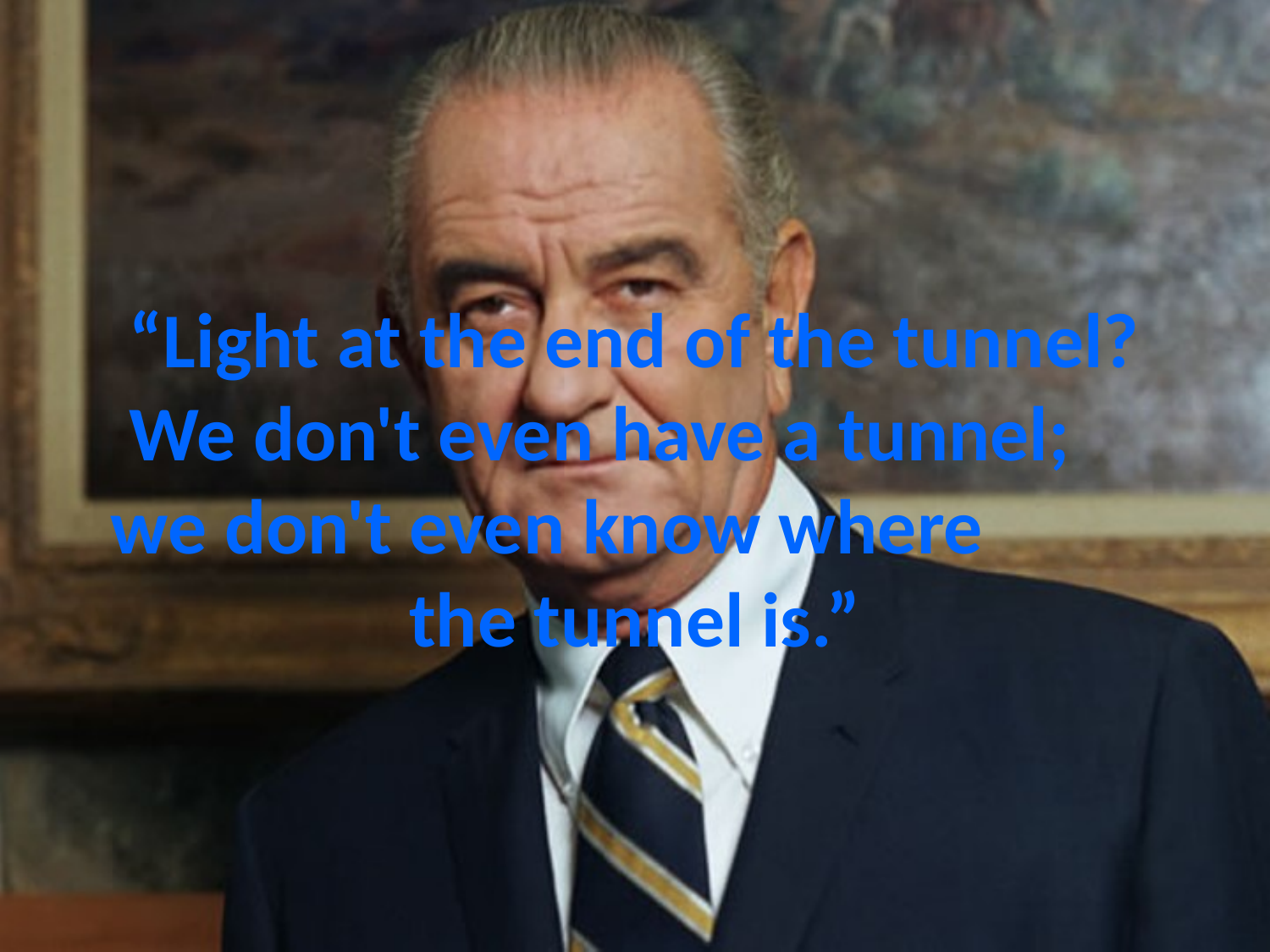

# “Light at the end of the tunnel? We don't even have a tunnel;     we don't even know where           the tunnel is.”